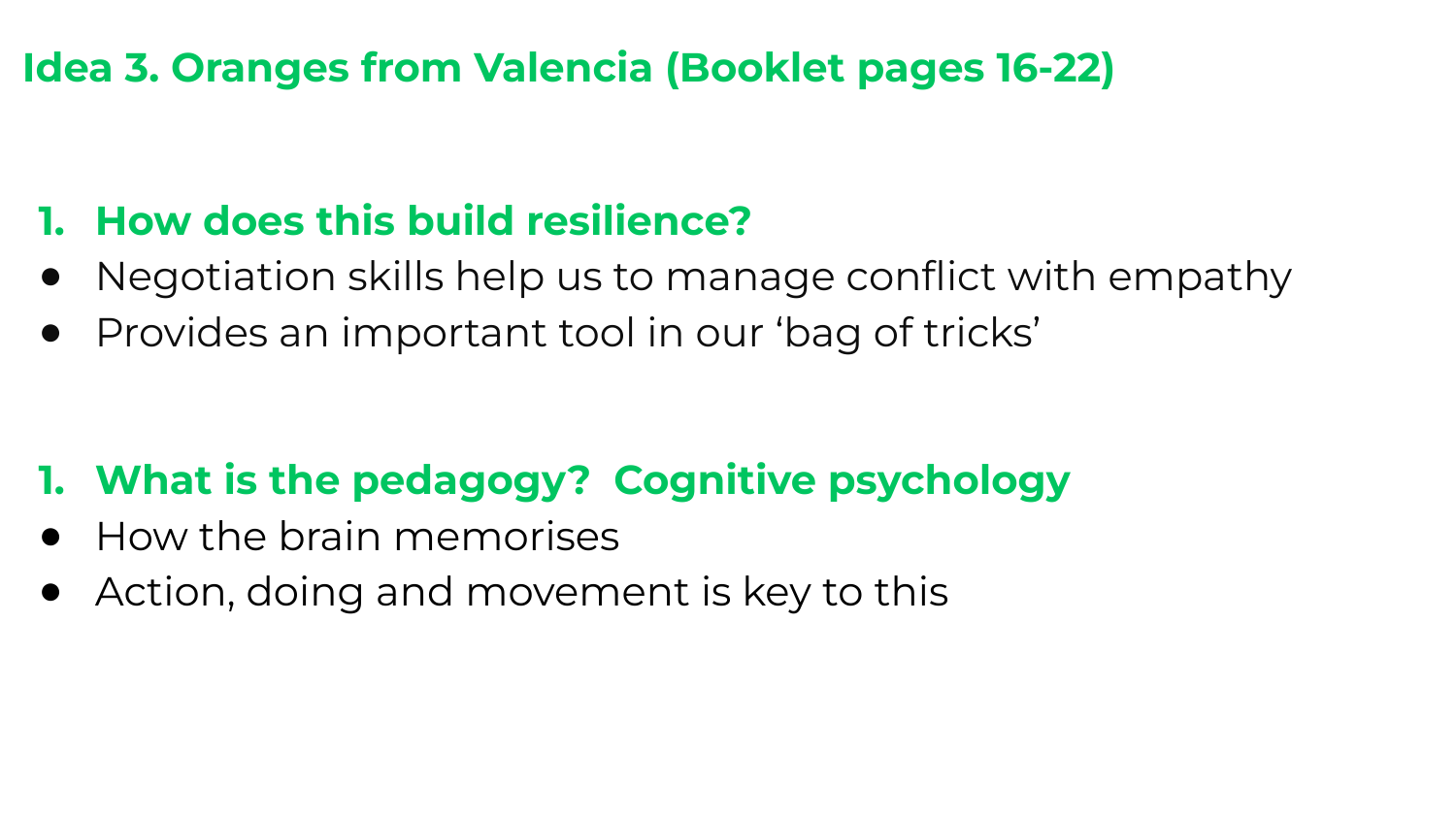

Idea 3. Oranges from Valencia (Booklet pages 16-22)

How does this build resilience?
Negotiation skills help us to manage conflict with empathy
Provides an important tool in our ‘bag of tricks’

What is the pedagogy?  Cognitive psychology
How the brain memorises
Action, doing and movement is key to this